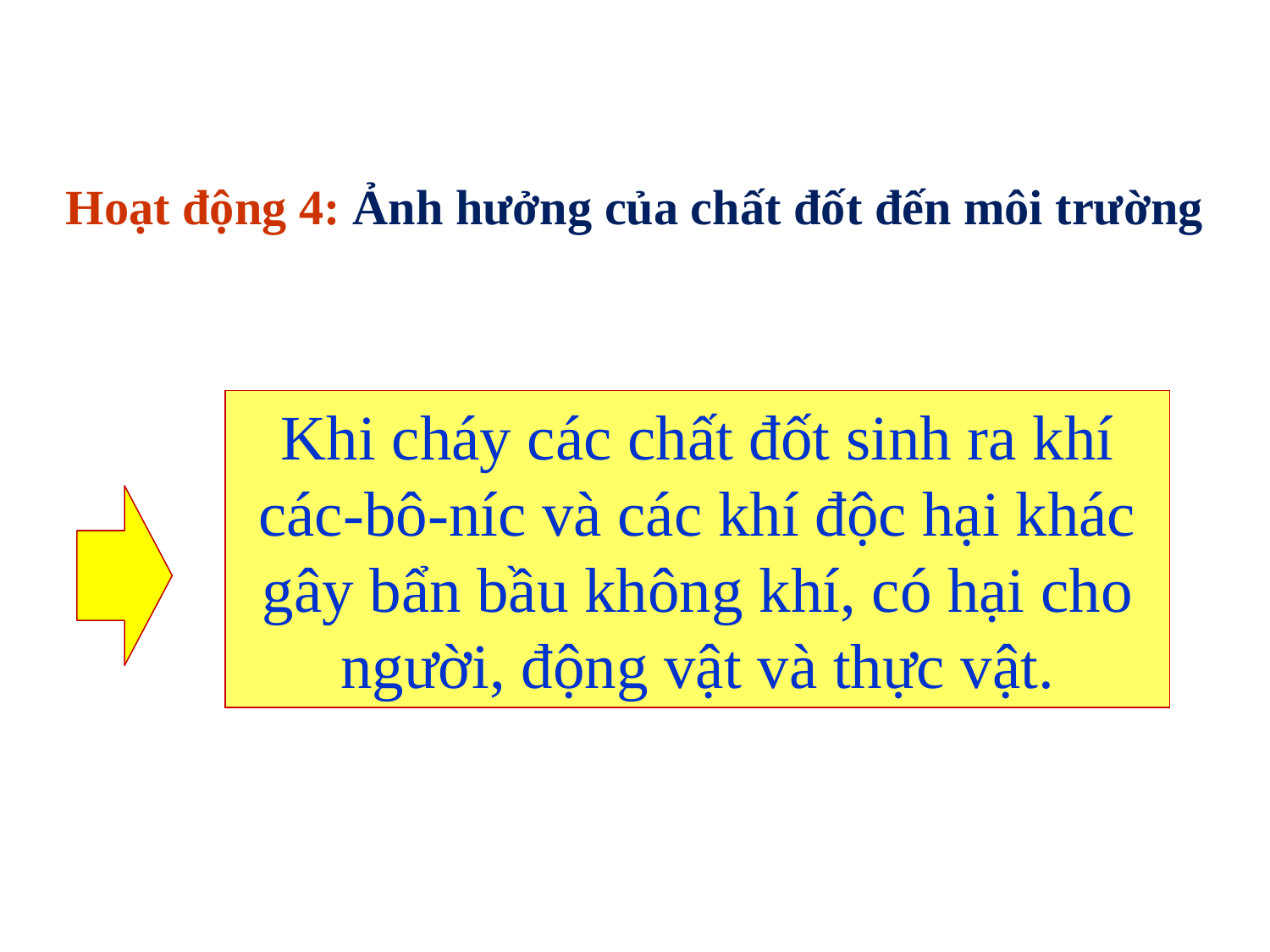

Hoạt động 4: Ảnh hưởng của chất đốt đến môi trường
Khi cháy các chất đốt sinh ra khí các-bô-níc và các khí độc hại khác gây bẩn bầu không khí, có hại cho người, động vật và thực vật.